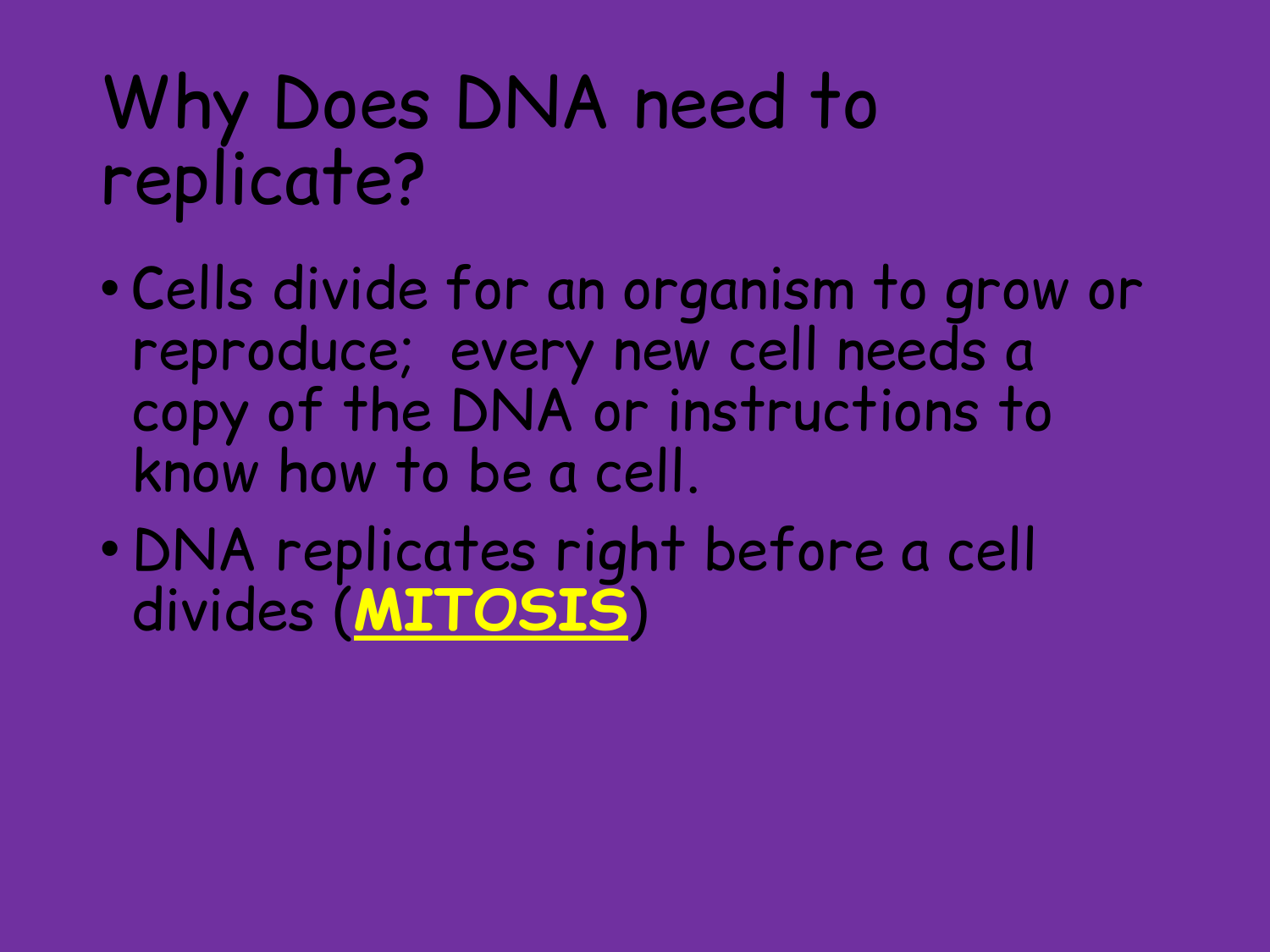

# Why Does DNA need to replicate?
Cells divide for an organism to grow or reproduce;  every new cell needs a copy of the DNA or instructions to know how to be a cell.
DNA replicates right before a cell divides (MITOSIS)